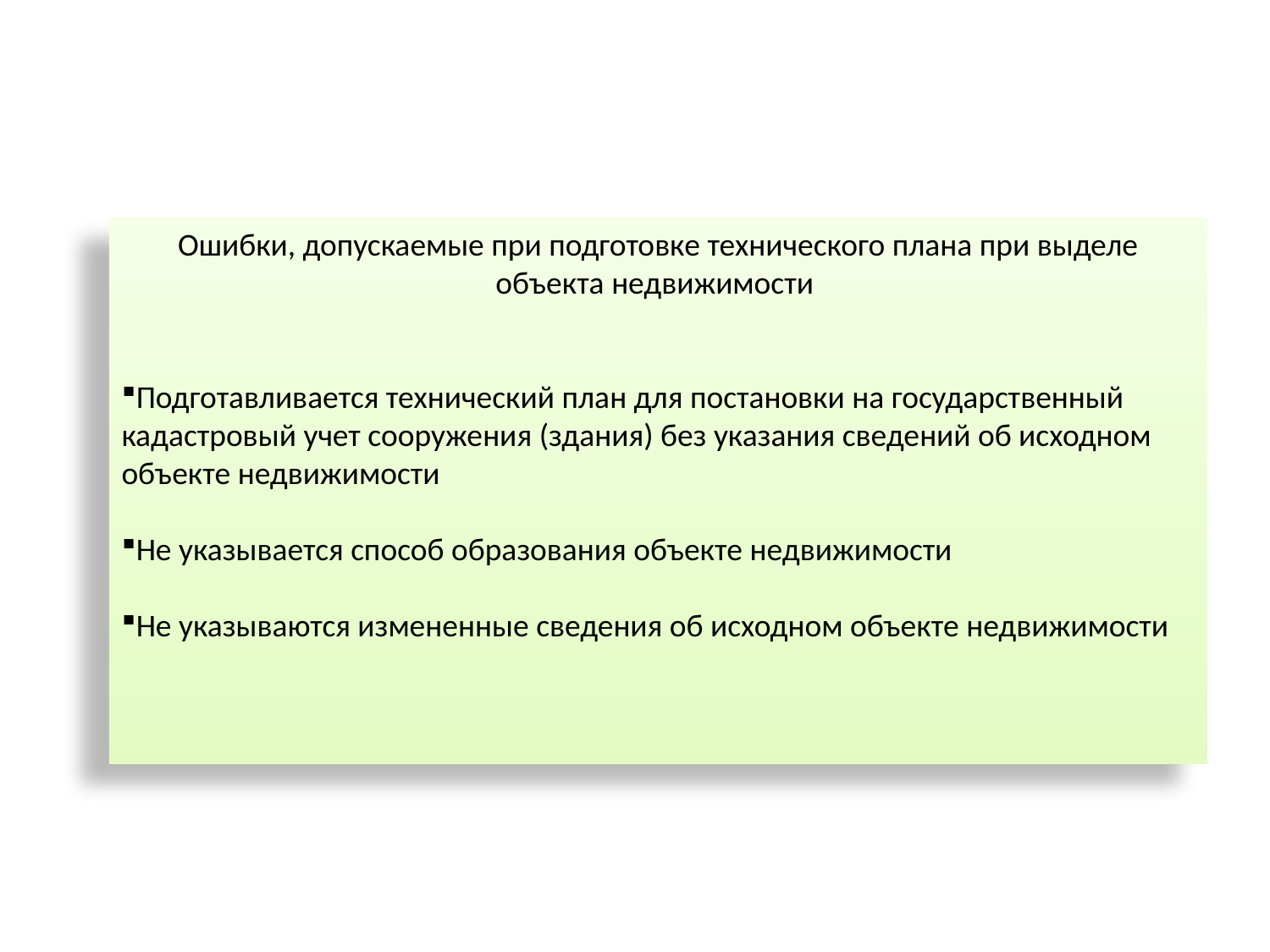

Ошибки, допускаемые при подготовке технического плана при выделе объекта недвижимости

Подготавливается технический план для постановки на государственный кадастровый учет сооружения (здания) без указания сведений об исходном объекте недвижимости

Не указывается способ образования объекте недвижимости

Не указываются измененные сведения об исходном объекте недвижимости